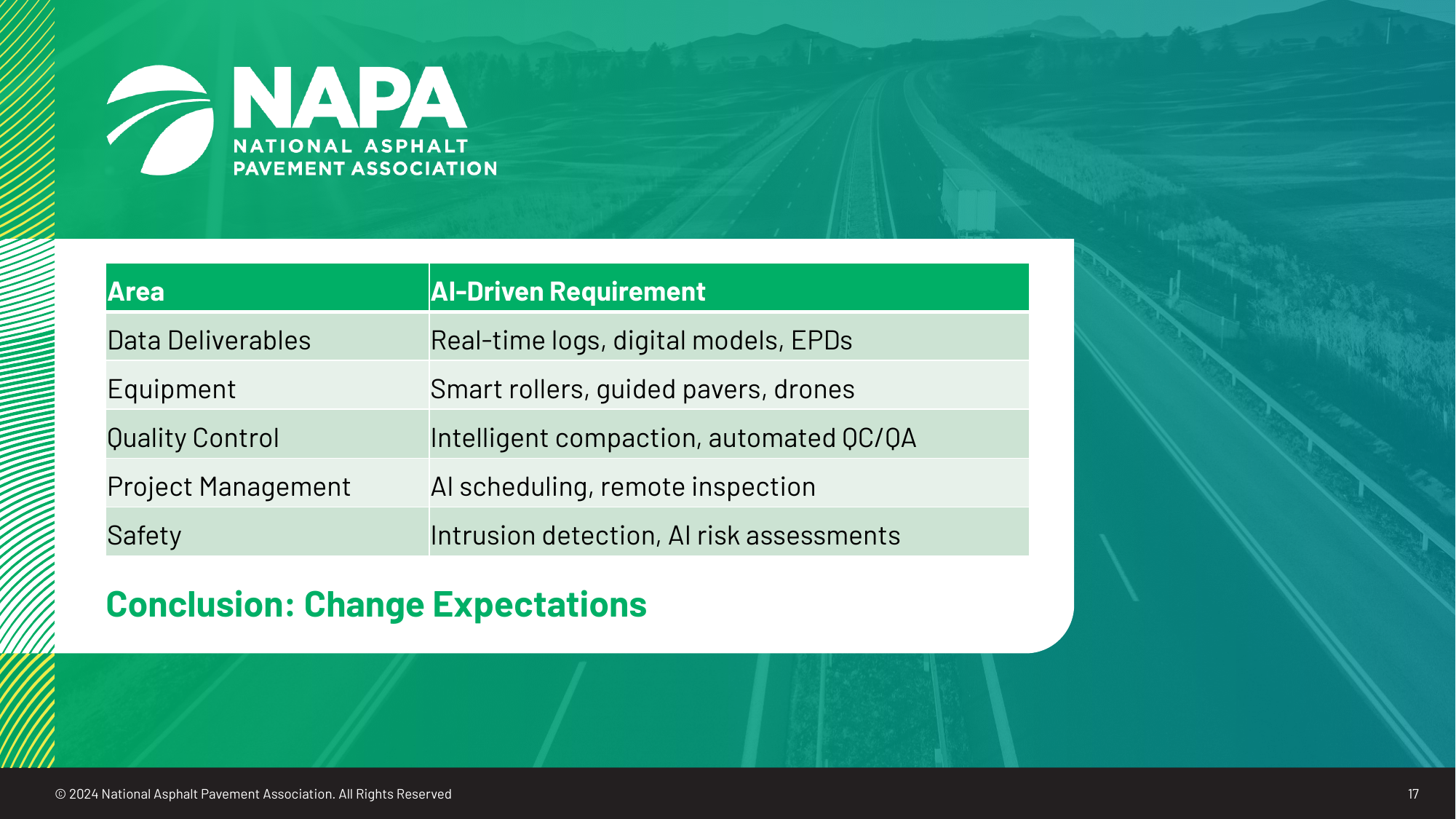

| Area | AI-Driven Requirement |
| --- | --- |
| Data Deliverables | Real-time logs, digital models, EPDs |
| Equipment | Smart rollers, guided pavers, drones |
| Quality Control | Intelligent compaction, automated QC/QA |
| Project Management | AI scheduling, remote inspection |
| Safety | Intrusion detection, AI risk assessments |
Conclusion: Change Expectations